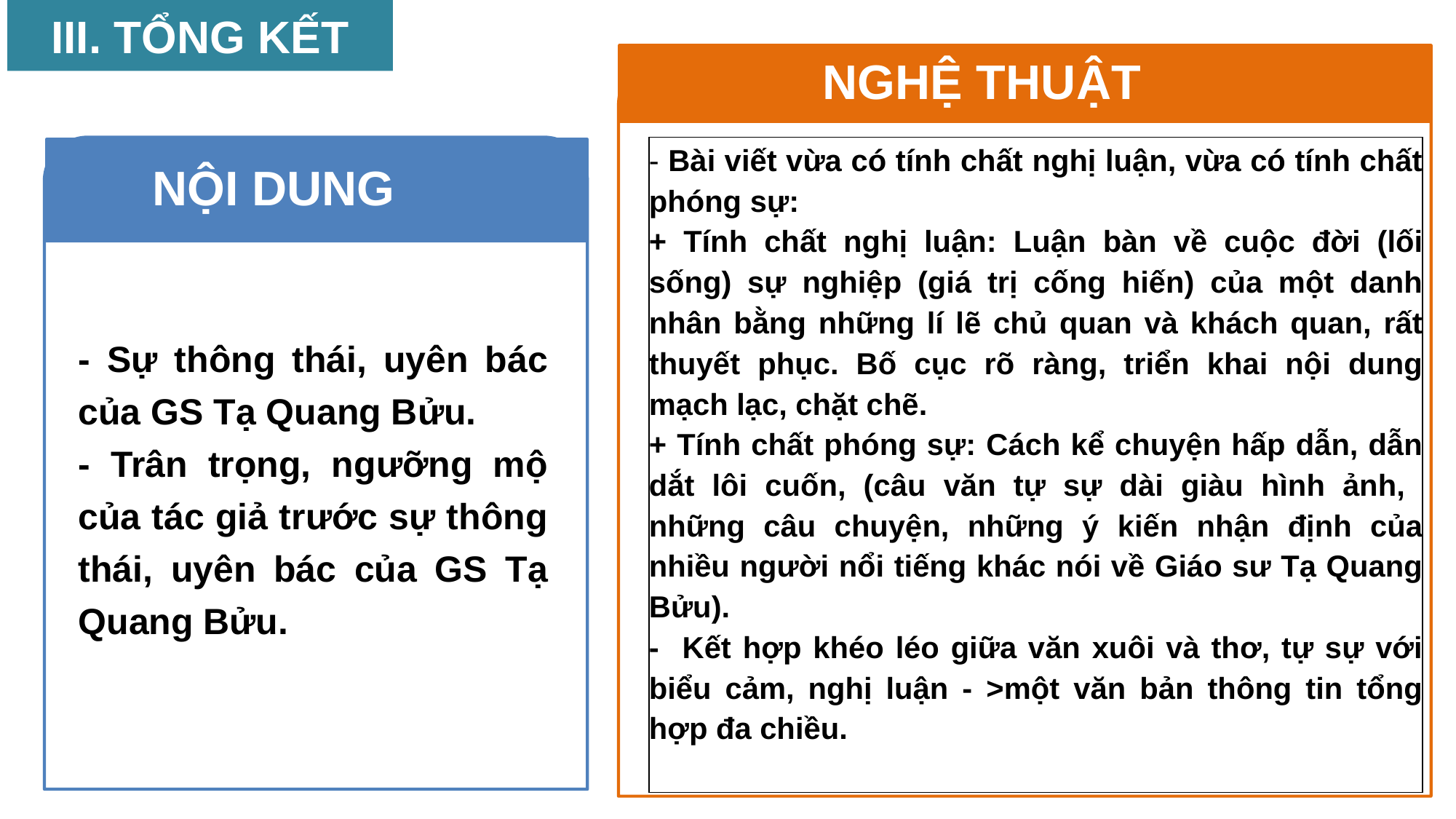

III. TỔNG KẾT

NGHỆ THUẬT

NỘI DUNG
THẢO LUẬN CẶP ĐÔI
| - Bài viết vừa có tính chất nghị luận, vừa có tính chất phóng sự: + Tính chất nghị luận: Luận bàn về cuộc đời (lối sống) sự nghiệp (giá trị cống hiến) của một danh nhân bằng những lí lẽ chủ quan và khách quan, rất thuyết phục. Bố cục rõ ràng, triển khai nội dung mạch lạc, chặt chẽ. + Tính chất phóng sự: Cách kể chuyện hấp dẫn, dẫn dắt lôi cuốn, (câu văn tự sự dài giàu hình ảnh, những câu chuyện, những ý kiến nhận định của nhiều người nổi tiếng khác nói về Giáo sư Tạ Quang Bửu). - Kết hợp khéo léo giữa văn xuôi và thơ, tự sự với biểu cảm, nghị luận - >một văn bản thông tin tổng hợp đa chiều. |
| --- |
- Sự thông thái, uyên bác của GS Tạ Quang Bửu.
- Trân trọng, ngưỡng mộ của tác giả trước sự thông thái, uyên bác của GS Tạ Quang Bửu.